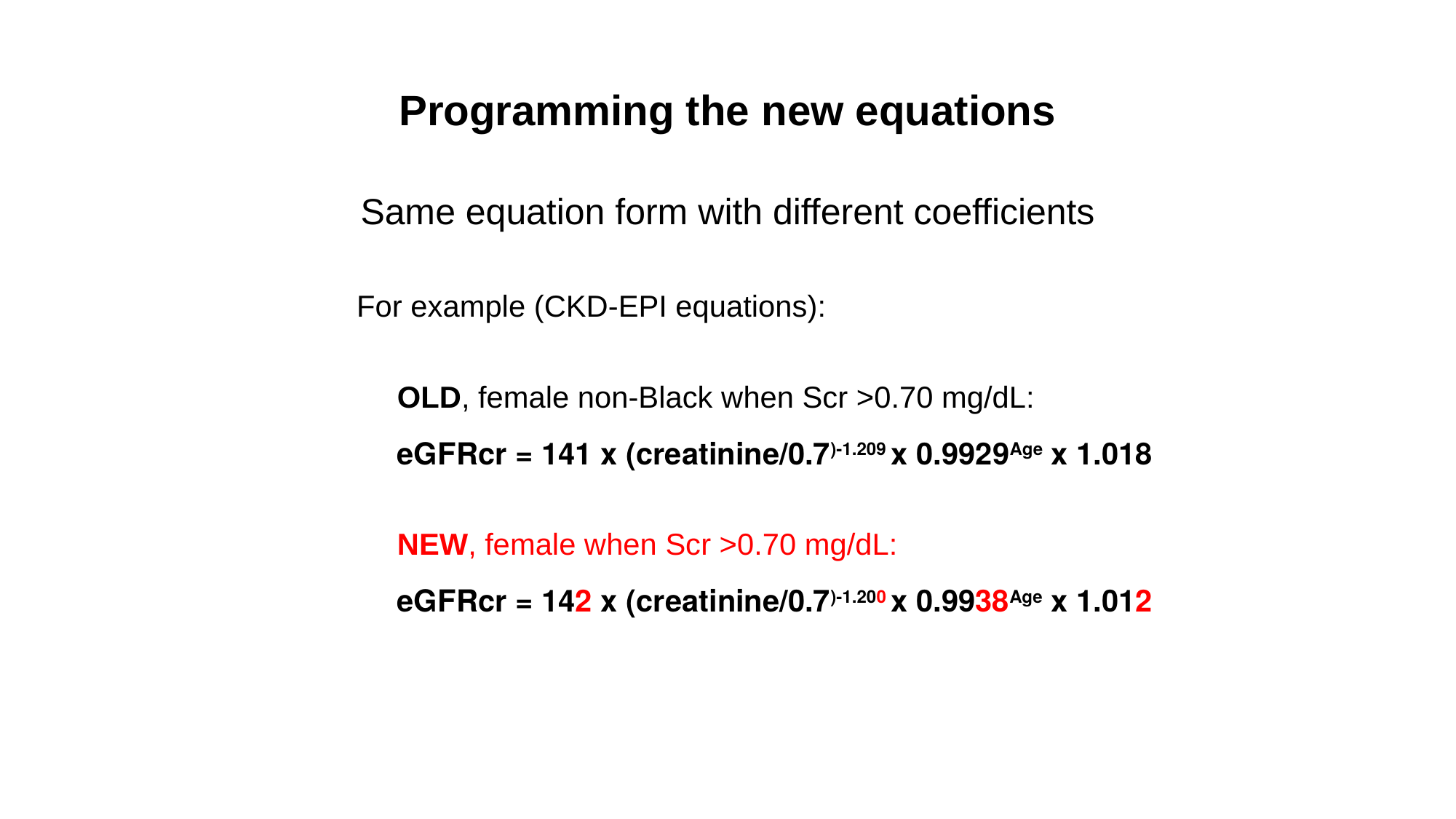

Programming the new equations
Same equation form with different coefficients
For example (CKD-EPI equations):
OLD, female non-Black when Scr >0.70 mg/dL:
eGFRcr = 141 x (creatinine/0.7)-1.209 x 0.9929Age x 1.018
NEW, female when Scr >0.70 mg/dL:
eGFRcr = 142 x (creatinine/0.7)-1.200 x 0.9938Age x 1.012